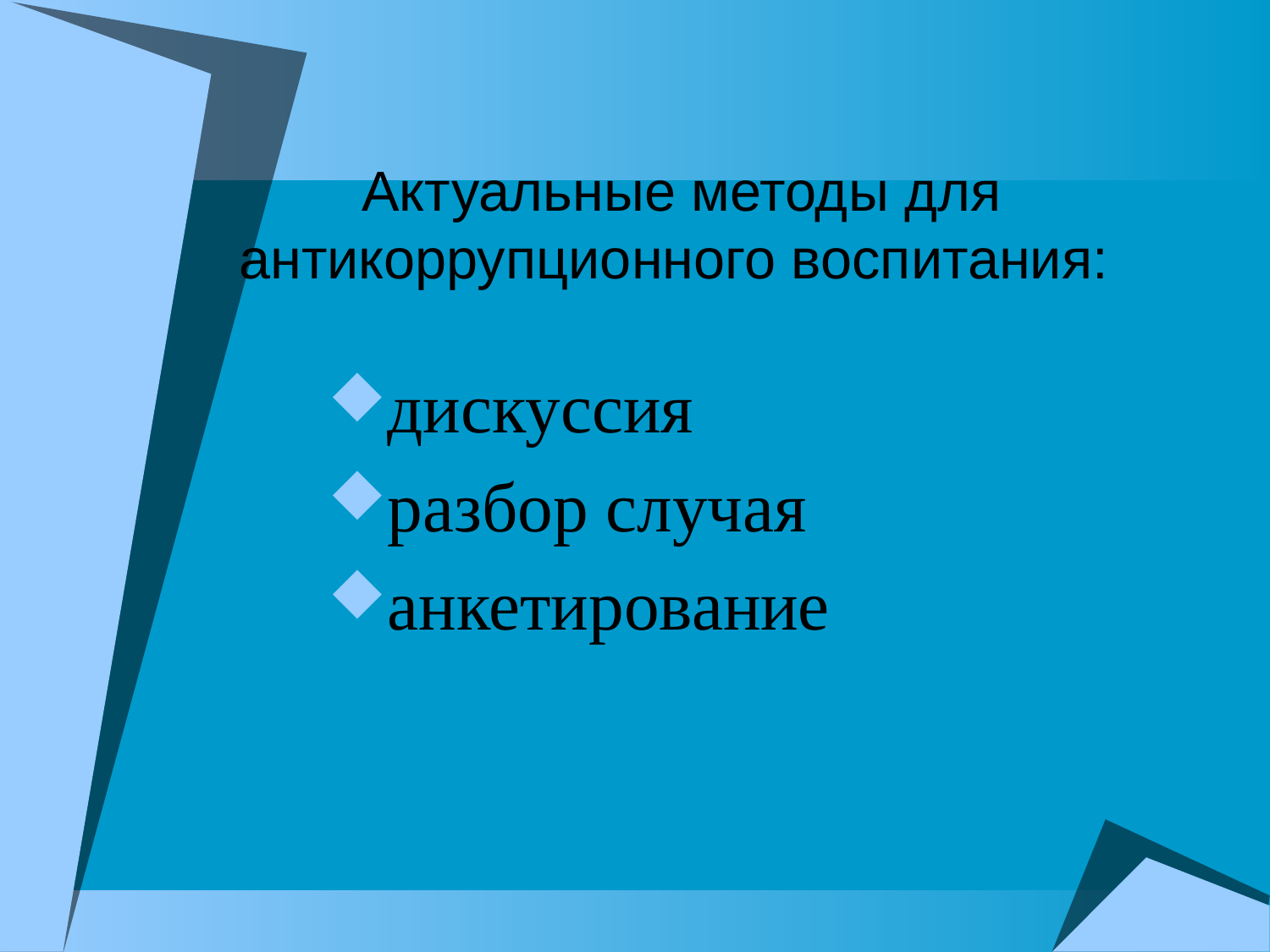

# Актуальные методы для антикоррупционного воспитания:
дискуссия
разбор случая
анкетирование